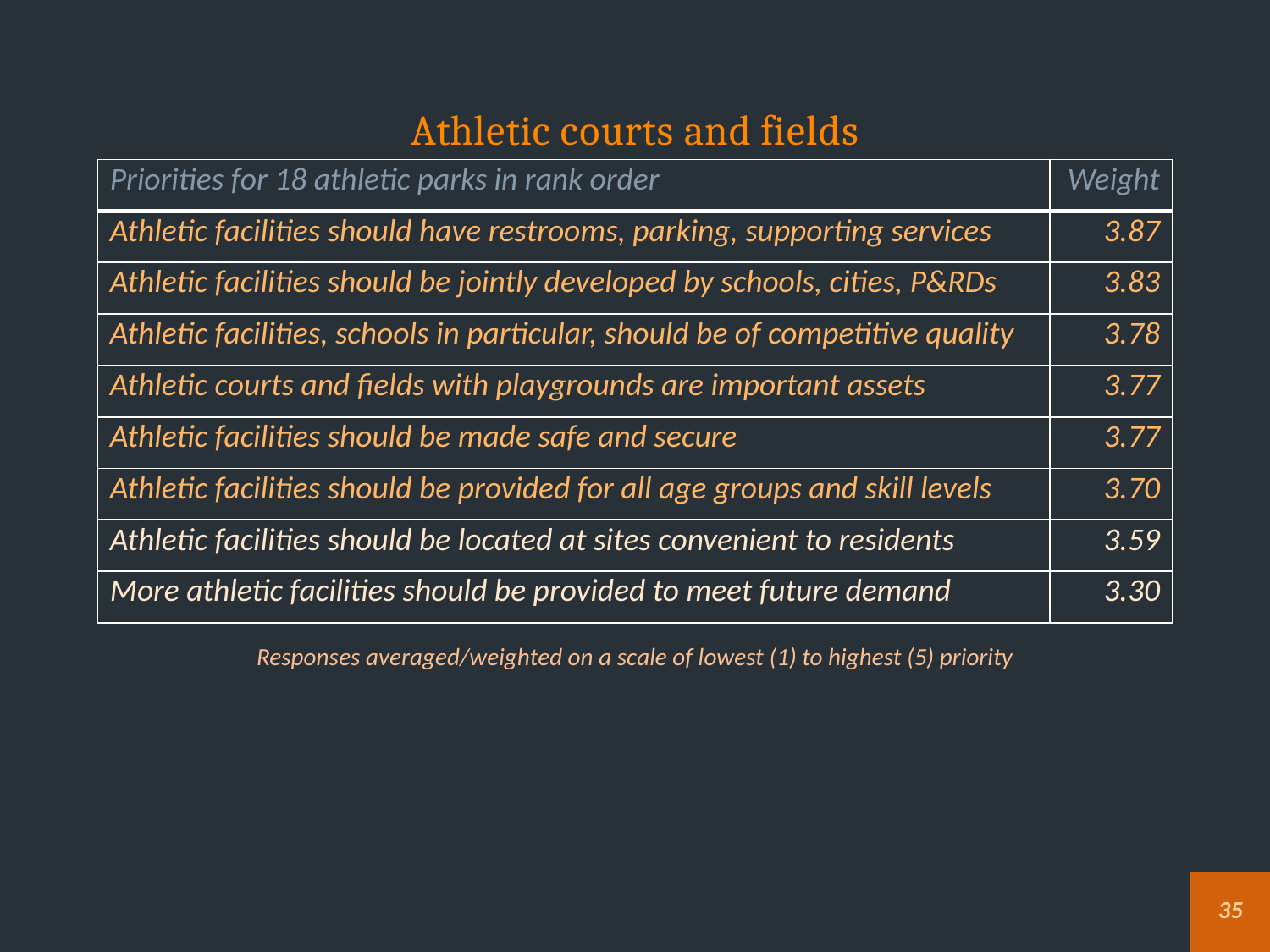

# Athletic courts and fields
| Priorities for 18 athletic parks in rank order | Weight |
| --- | --- |
| Athletic facilities should have restrooms, parking, supporting services | 3.87 |
| Athletic facilities should be jointly developed by schools, cities, P&RDs | 3.83 |
| Athletic facilities, schools in particular, should be of competitive quality | 3.78 |
| Athletic courts and fields with playgrounds are important assets | 3.77 |
| Athletic facilities should be made safe and secure | 3.77 |
| Athletic facilities should be provided for all age groups and skill levels | 3.70 |
| Athletic facilities should be located at sites convenient to residents | 3.59 |
| More athletic facilities should be provided to meet future demand | 3.30 |
Responses averaged/weighted on a scale of lowest (1) to highest (5) priority
35